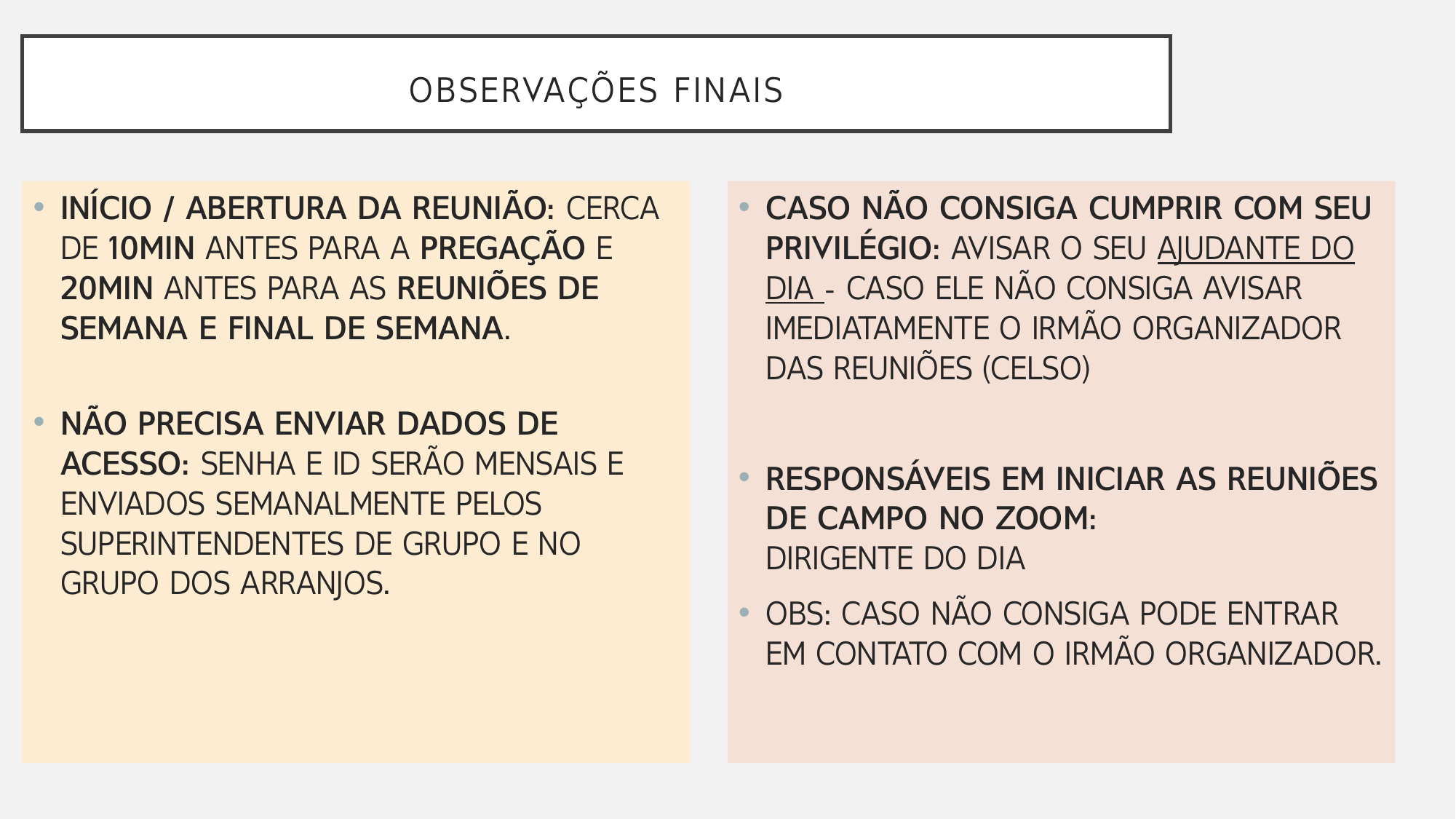

# OBSERVAÇÕES FINAIS
CASO NÃO CONSIGA CUMPRIR COM SEU PRIVILÉGIO: AVISAR O SEU AJUDANTE DO DIA - CASO ELE NÃO CONSIGA AVISAR IMEDIATAMENTE O IRMÃO ORGANIZADOR DAS REUNIÕES (CELSO)

RESPONSÁVEIS EM INICIAR AS REUNIÕES DE CAMPO NO ZOOM:
DIRIGENTE DO DIA
OBS: CASO NÃO CONSIGA PODE ENTRAR EM CONTATO COM O IRMÃO ORGANIZADOR.
INÍCIO / ABERTURA DA REUNIÃO: CERCA DE 10MIN ANTES PARA A PREGAÇÃO E 20MIN ANTES PARA AS REUNIÕES DE SEMANA E FINAL DE SEMANA.
NÃO PRECISA ENVIAR DADOS DE ACESSO: SENHA E ID SERÃO MENSAIS E ENVIADOS SEMANALMENTE PELOS SUPERINTENDENTES DE GRUPO E NO GRUPO DOS ARRANJOS.